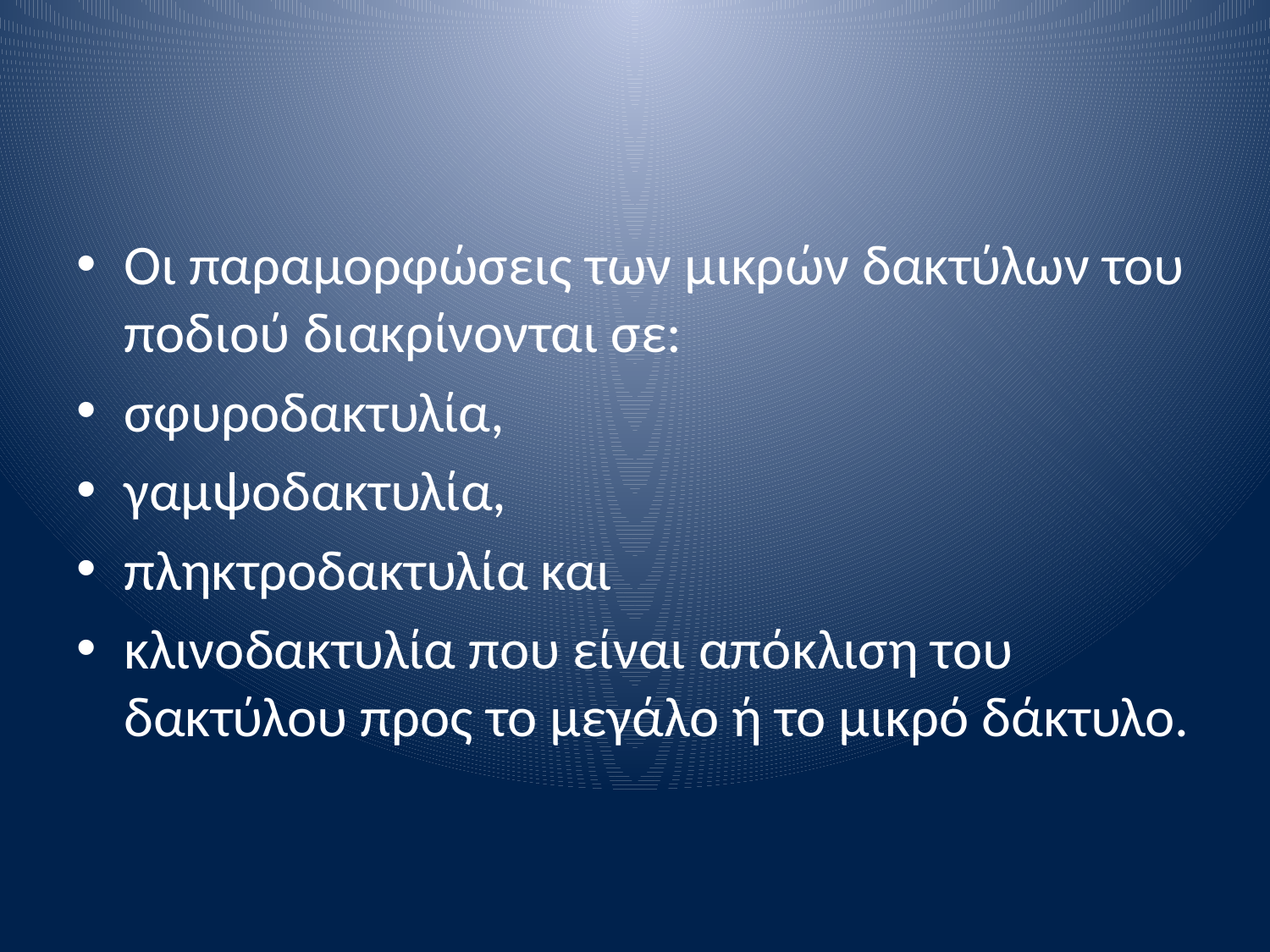

#
Οι παραμορφώσεις των μικρών δακτύλων του ποδιού διακρίνονται σε:
σφυροδακτυλία,
γαμψοδακτυλία,
πληκτροδακτυλία και
κλινοδακτυλία που είναι απόκλιση του δακτύλου προς το μεγάλο ή το μικρό δάκτυλο.